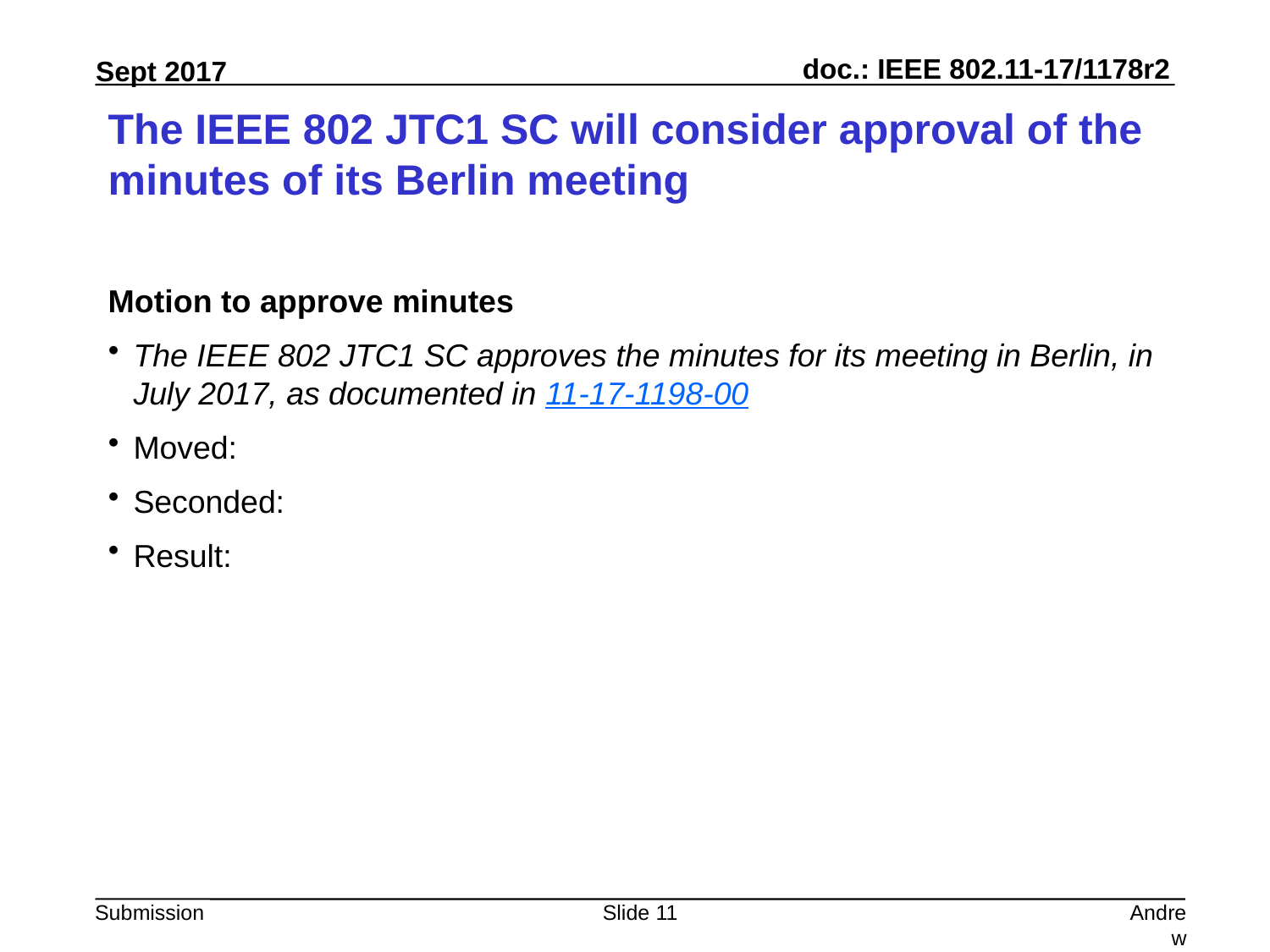

# The IEEE 802 JTC1 SC will consider approval of the minutes of its Berlin meeting
Motion to approve minutes
The IEEE 802 JTC1 SC approves the minutes for its meeting in Berlin, in July 2017, as documented in 11-17-1198-00
Moved:
Seconded:
Result:
Slide 11
Andrew Myles, Cisco